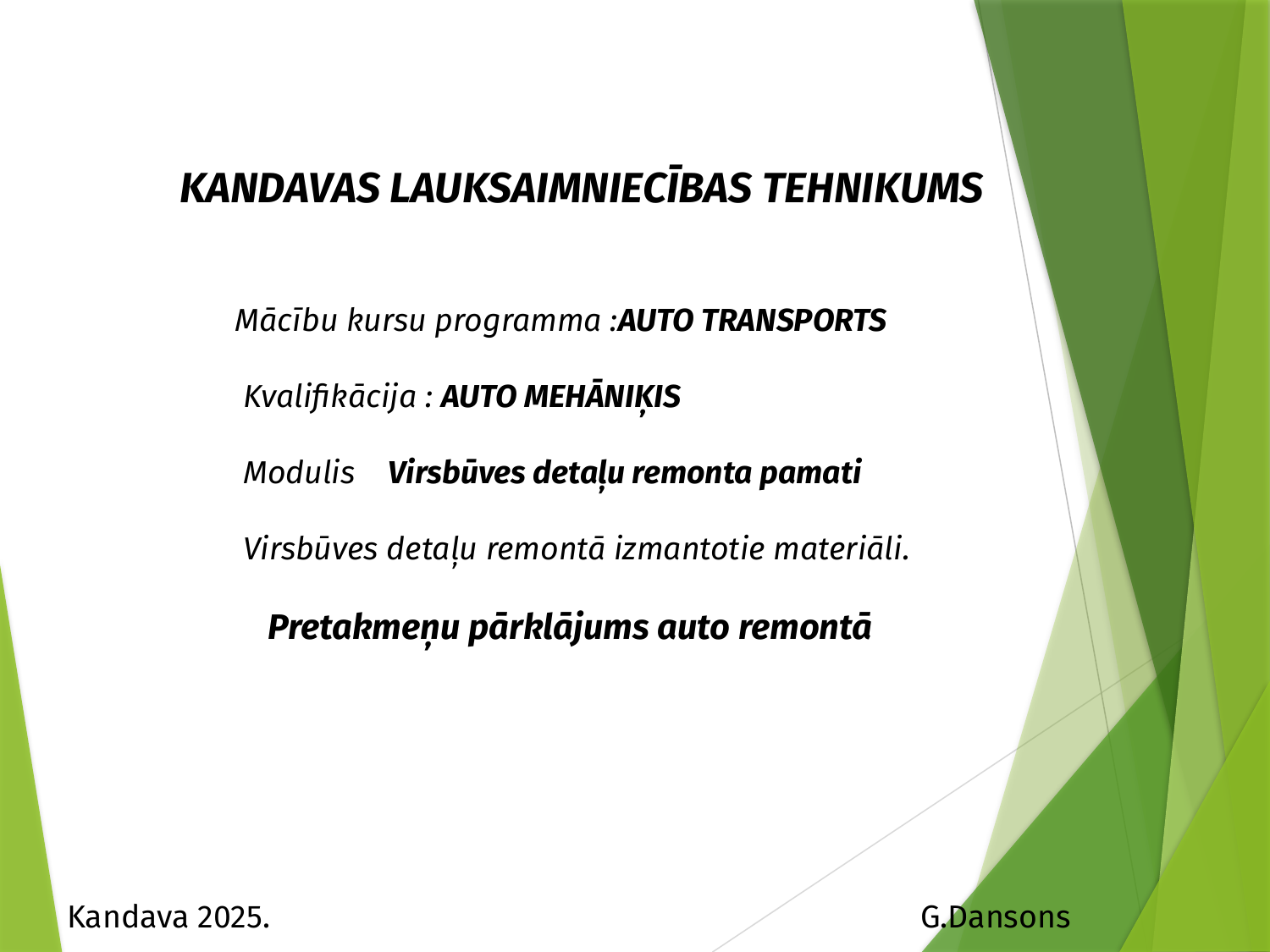

KANDAVAS LAUKSAIMNIECĪBAS TEHNIKUMS

                   Mācību kursu programma :AUTO TRANSPORTS

                    Kvalifikācija : AUTO MEHĀNIĶIS

                    Modulis    Virsbūves detaļu remonta pamati

                    Virsbūves detaļu remontā izmantotie materiāli.

                       Pretakmeņu pārklājums auto remontā
Kandava 2025.                                                                             G.Dansons